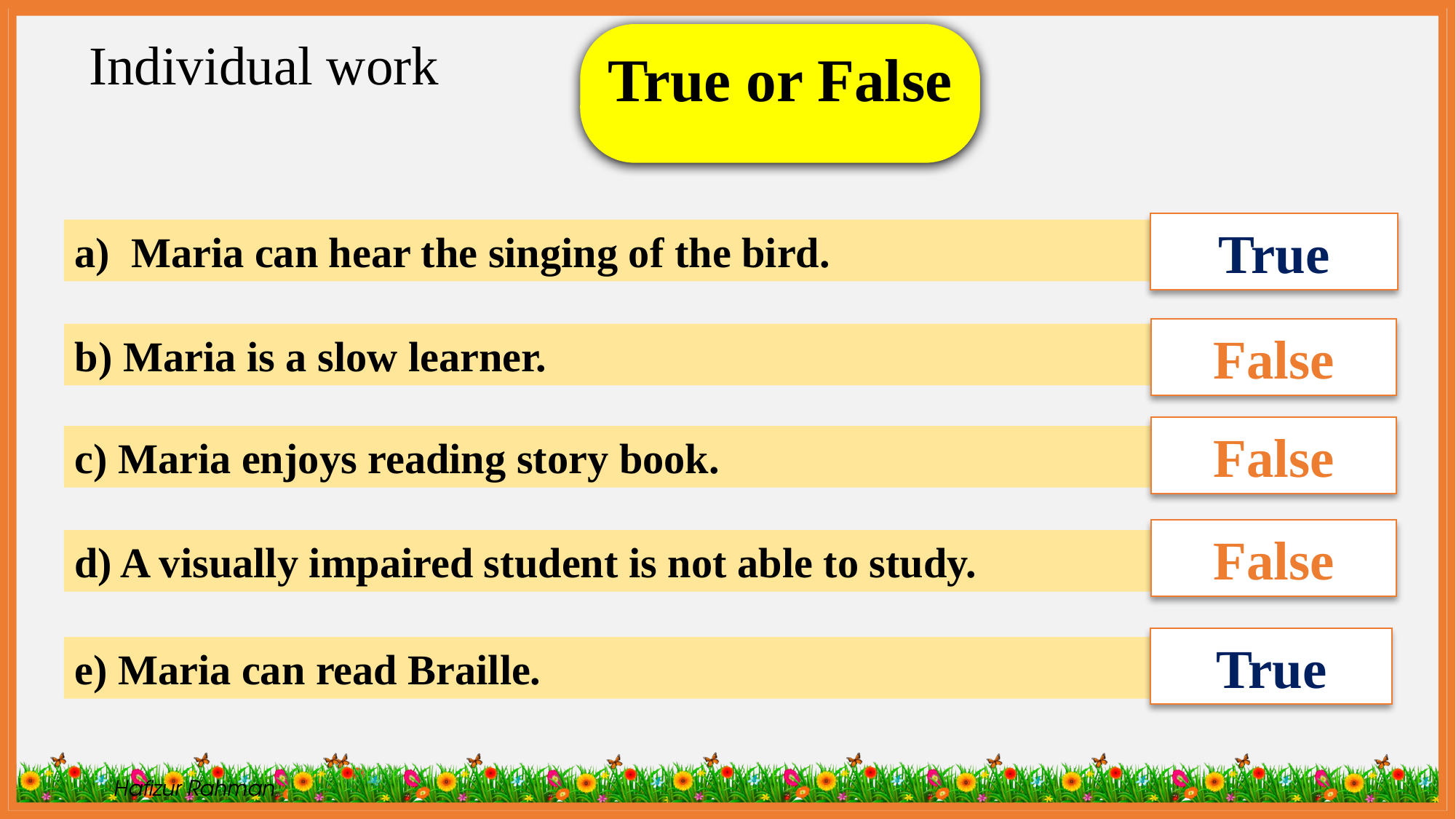

True or False

Individual work

True
a)  Maria can hear the singing of the bird.
False
b) Maria is a slow learner.
False
c) Maria enjoys reading story book.
False
d) A visually impaired student is not able to study.
True
e) Maria can read Braille.